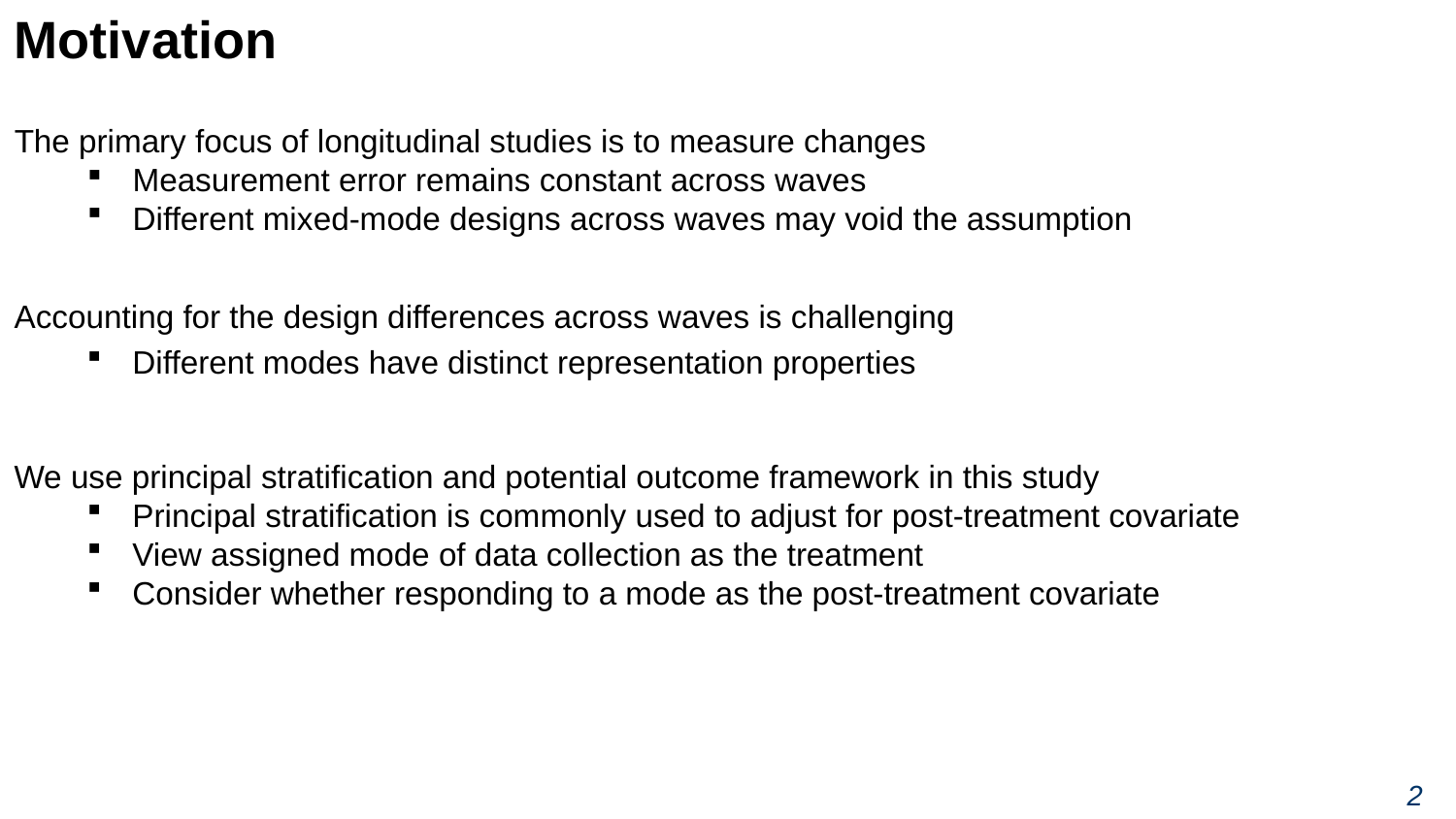

Motivation
The primary focus of longitudinal studies is to measure changes
Measurement error remains constant across waves
Different mixed-mode designs across waves may void the assumption
Accounting for the design differences across waves is challenging
Different modes have distinct representation properties

We use principal stratification and potential outcome framework in this study
Principal stratification is commonly used to adjust for post-treatment covariate
View assigned mode of data collection as the treatment
Consider whether responding to a mode as the post-treatment covariate